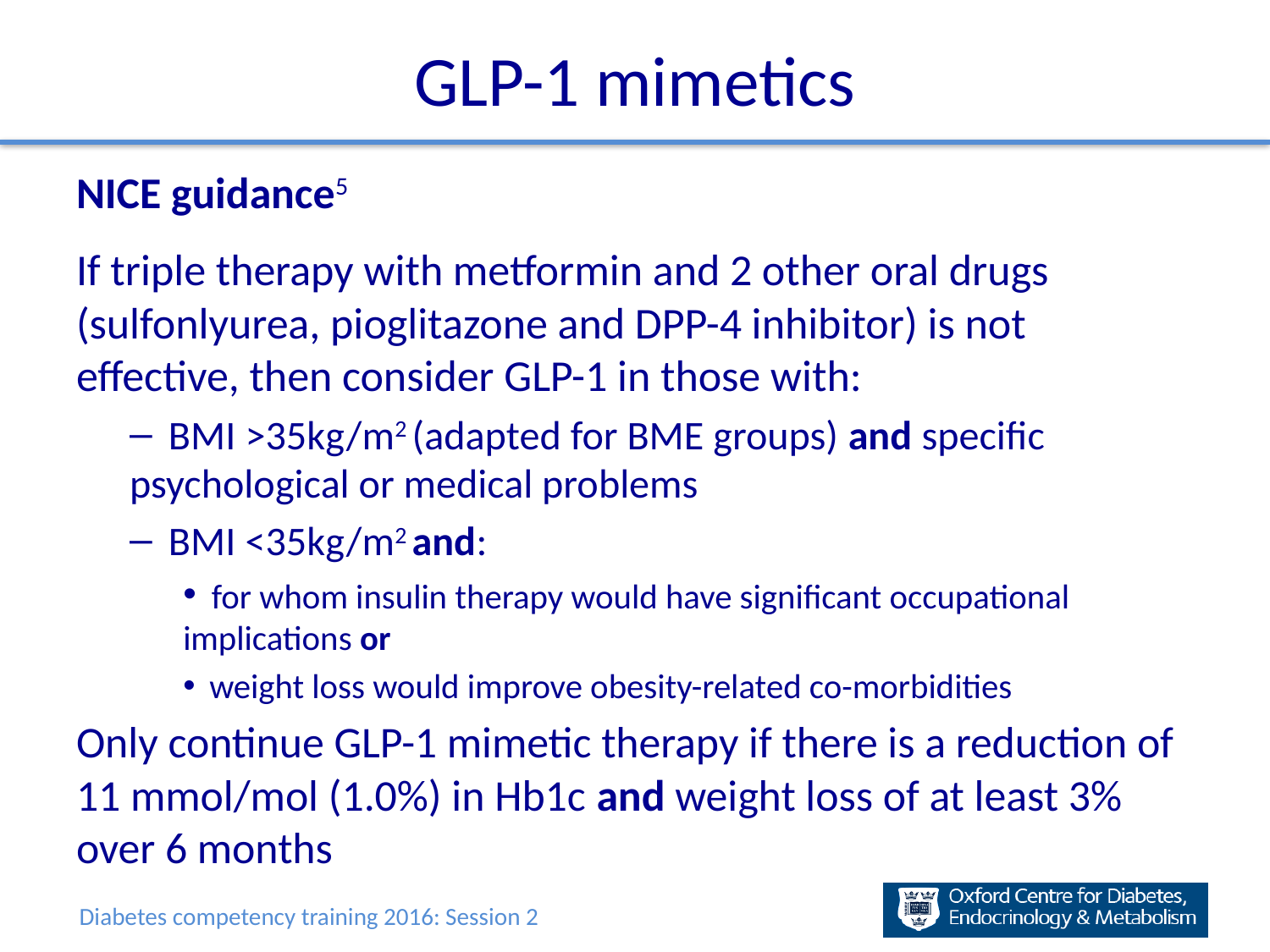

# GLP-1 mimetics
NICE guidance5

If triple therapy with metformin and 2 other oral drugs (sulfonlyurea, pioglitazone and DPP-4 inhibitor) is not effective, then consider GLP-1 in those with:
  BMI >35kg/m2 (adapted for BME groups) and specific    psychological or medical problems
  BMI <35kg/m2 and:
  for whom insulin therapy would have significant occupational implications or
  weight loss would improve obesity-related co-morbidities
Only continue GLP-1 mimetic therapy if there is a reduction of 11 mmol/mol (1.0%) in Hb1c and weight loss of at least 3% over 6 months